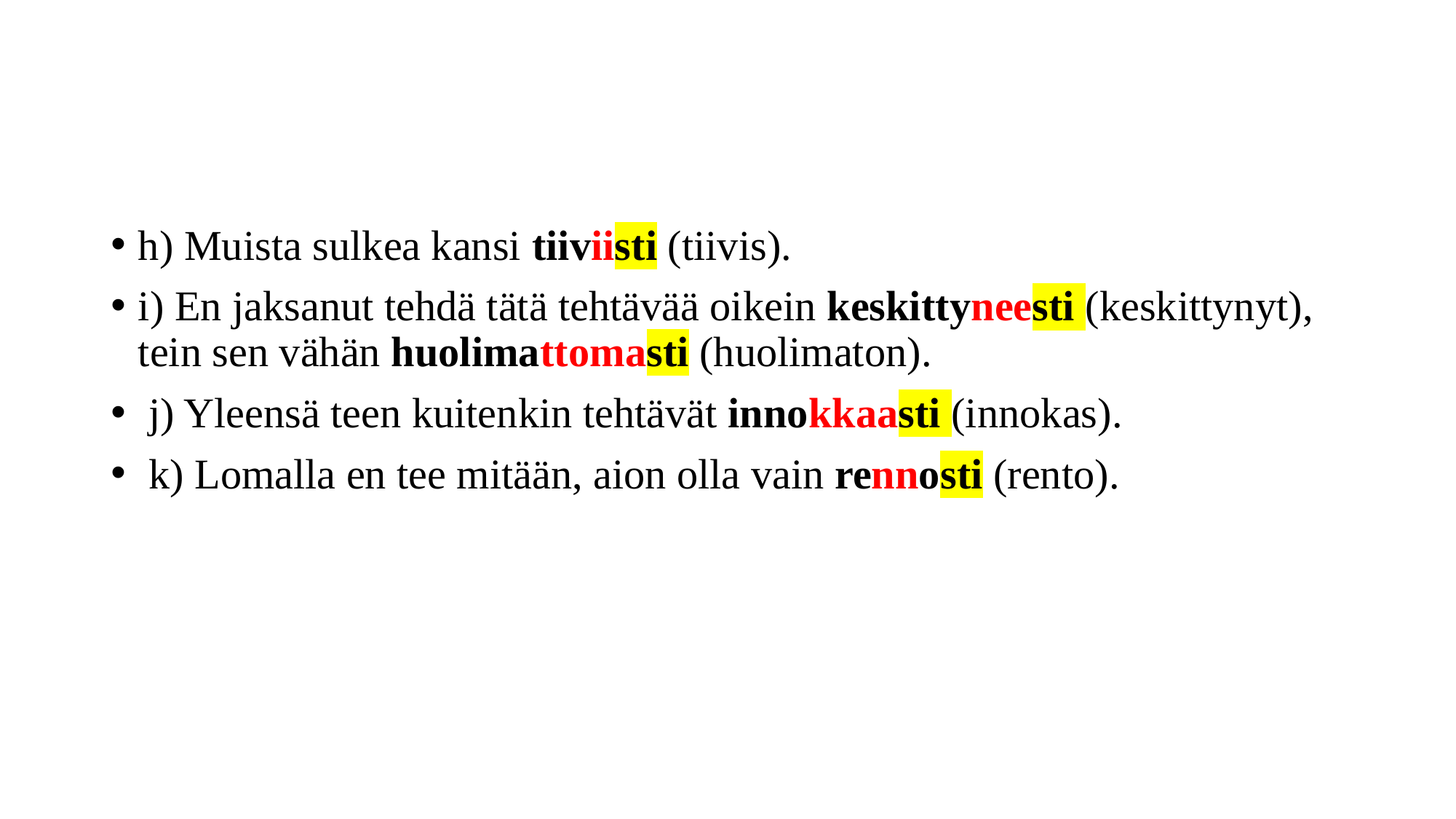

#
h) Muista sulkea kansi tiiviisti (tiivis).
i) En jaksanut tehdä tätä tehtävää oikein keskittyneesti (keskittynyt), tein sen vähän huolimattomasti (huolimaton).
 j) Yleensä teen kuitenkin tehtävät innokkaasti (innokas).
 k) Lomalla en tee mitään, aion olla vain rennosti (rento).